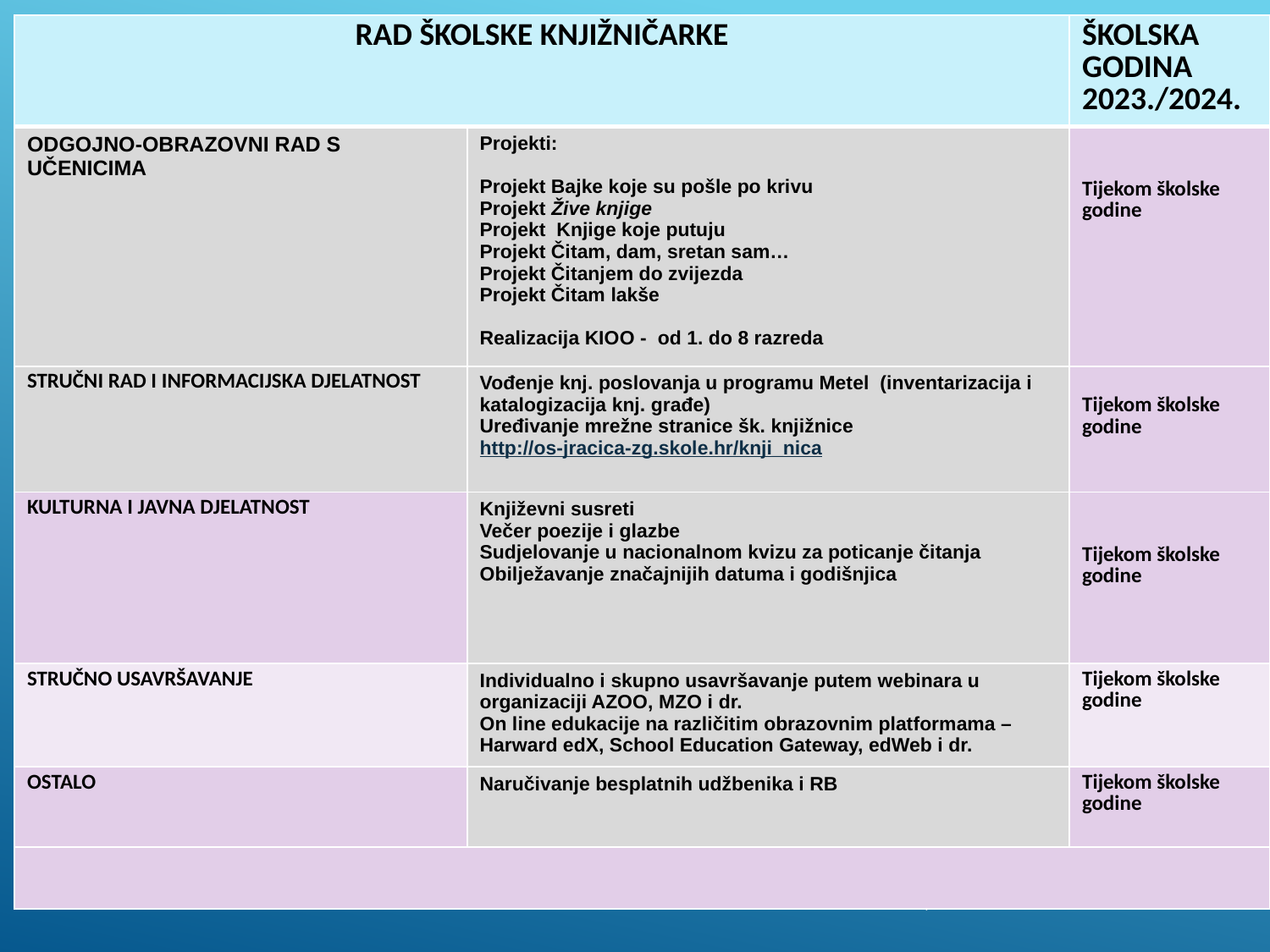

| RAD ŠKOLSKE KNJIŽNIČARKE |  | ŠKOLSKA GODINA 2023./2024. |
| --- | --- | --- |
| ODGOJNO-OBRAZOVNI RAD S UČENICIMA | Projekti: Projekt Bajke koje su pošle po krivu Projekt Žive knjige Projekt Knjige koje putuju Projekt Čitam, dam, sretan sam… Projekt Čitanjem do zvijezda Projekt Čitam lakše Realizacija KIOO - od 1. do 8 razreda | Tijekom školske godine |
| STRUČNI RAD I INFORMACIJSKA DJELATNOST | Vođenje knj. poslovanja u programu Metel (inventarizacija i katalogizacija knj. građe) Uređivanje mrežne stranice šk. knjižnice http://os-jracica-zg.skole.hr/knji\_nica | Tijekom školske godine |
| KULTURNA I JAVNA DJELATNOST | Književni susreti Večer poezije i glazbe Sudjelovanje u nacionalnom kvizu za poticanje čitanja Obilježavanje značajnijih datuma i godišnjica | Tijekom školske godine |
| STRUČNO USAVRŠAVANJE | Individualno i skupno usavršavanje putem webinara u organizaciji AZOO, MZO i dr. On line edukacije na različitim obrazovnim platformama – Harward edX, School Education Gateway, edWeb i dr. | Tijekom školske godine |
| OSTALO | Naručivanje besplatnih udžbenika i RB | Tijekom školske godine |
|  |  |  |